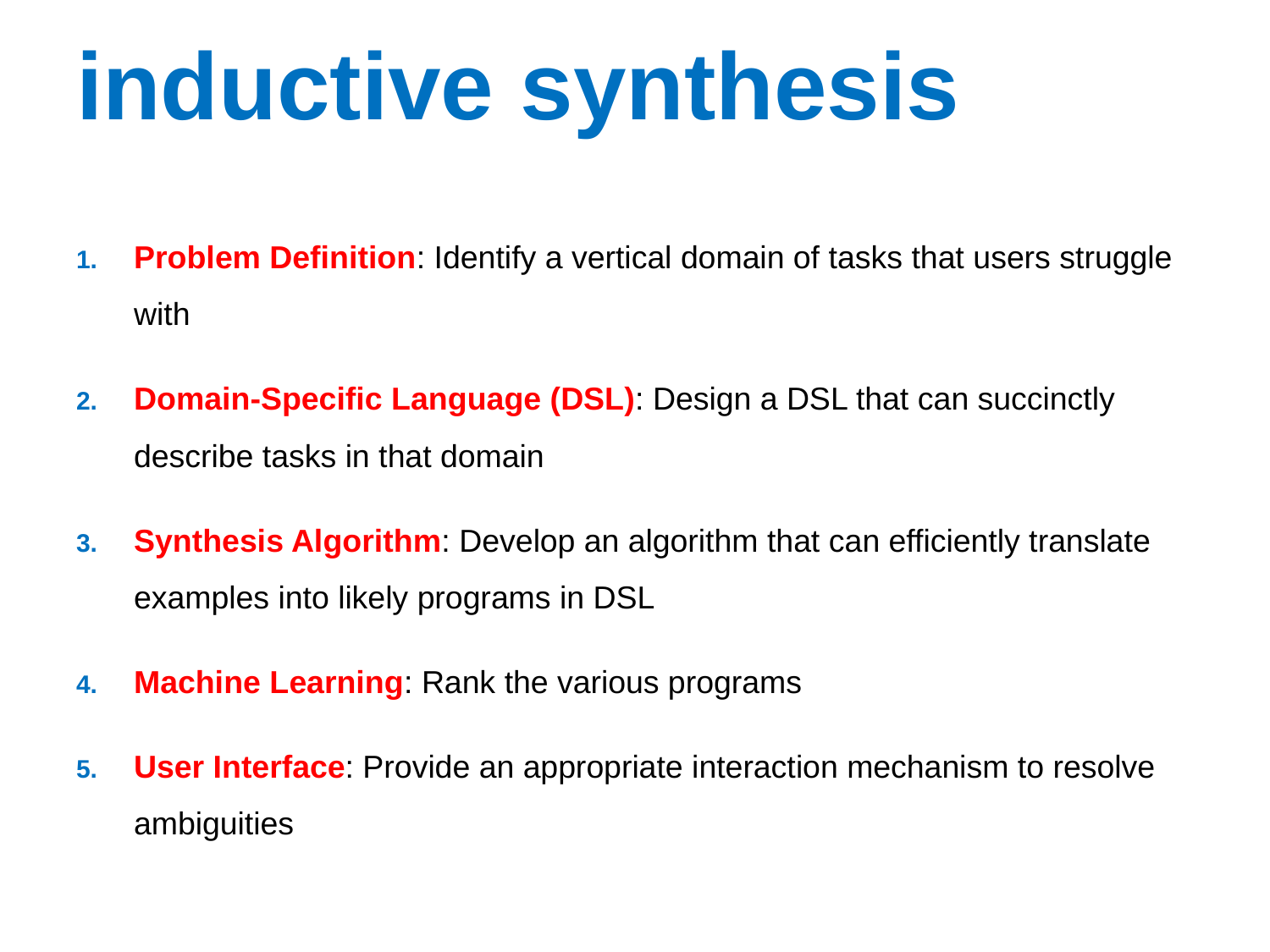

# inductive synthesis
Problem Definition: Identify a vertical domain of tasks that users struggle with

Domain-Specific Language (DSL): Design a DSL that can succinctly describe tasks in that domain

Synthesis Algorithm: Develop an algorithm that can efficiently translate examples into likely programs in DSL

Machine Learning: Rank the various programs

User Interface: Provide an appropriate interaction mechanism to resolve ambiguities